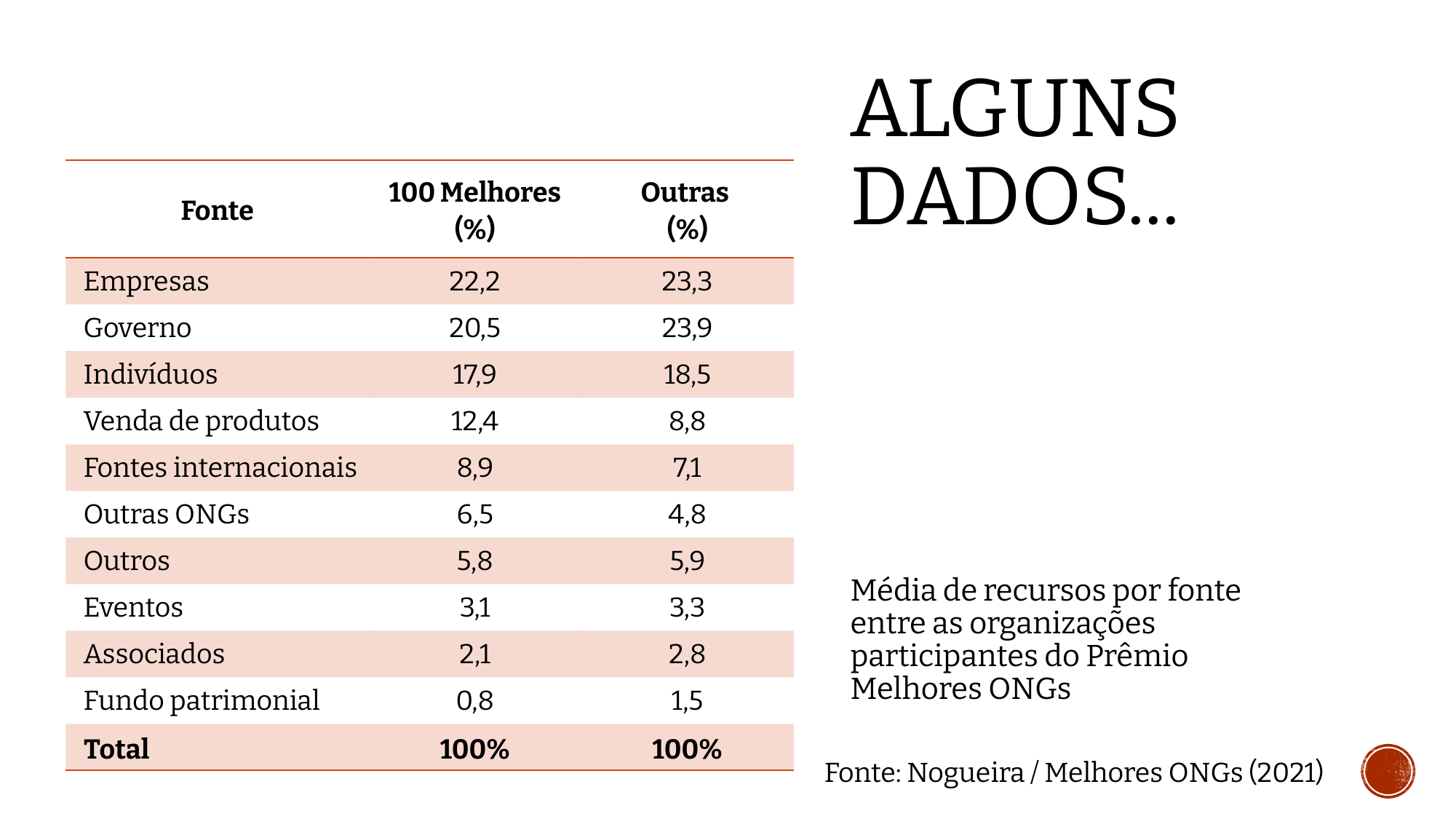

# Alguns dados...
| Fonte | 100 Melhores (%) | Outras (%) |
| --- | --- | --- |
| Empresas | 22,2 | 23,3 |
| Governo | 20,5 | 23,9 |
| Indivíduos | 17,9 | 18,5 |
| Venda de produtos | 12,4 | 8,8 |
| Fontes internacionais | 8,9 | 7,1 |
| Outras ONGs | 6,5 | 4,8 |
| Outros | 5,8 | 5,9 |
| Eventos | 3,1 | 3,3 |
| Associados | 2,1 | 2,8 |
| Fundo patrimonial | 0,8 | 1,5 |
| Total | 100% | 100% |
Média de recursos por fonte entre as organizações participantes do Prêmio Melhores ONGs
Fonte: Nogueira / Melhores ONGs (2021)